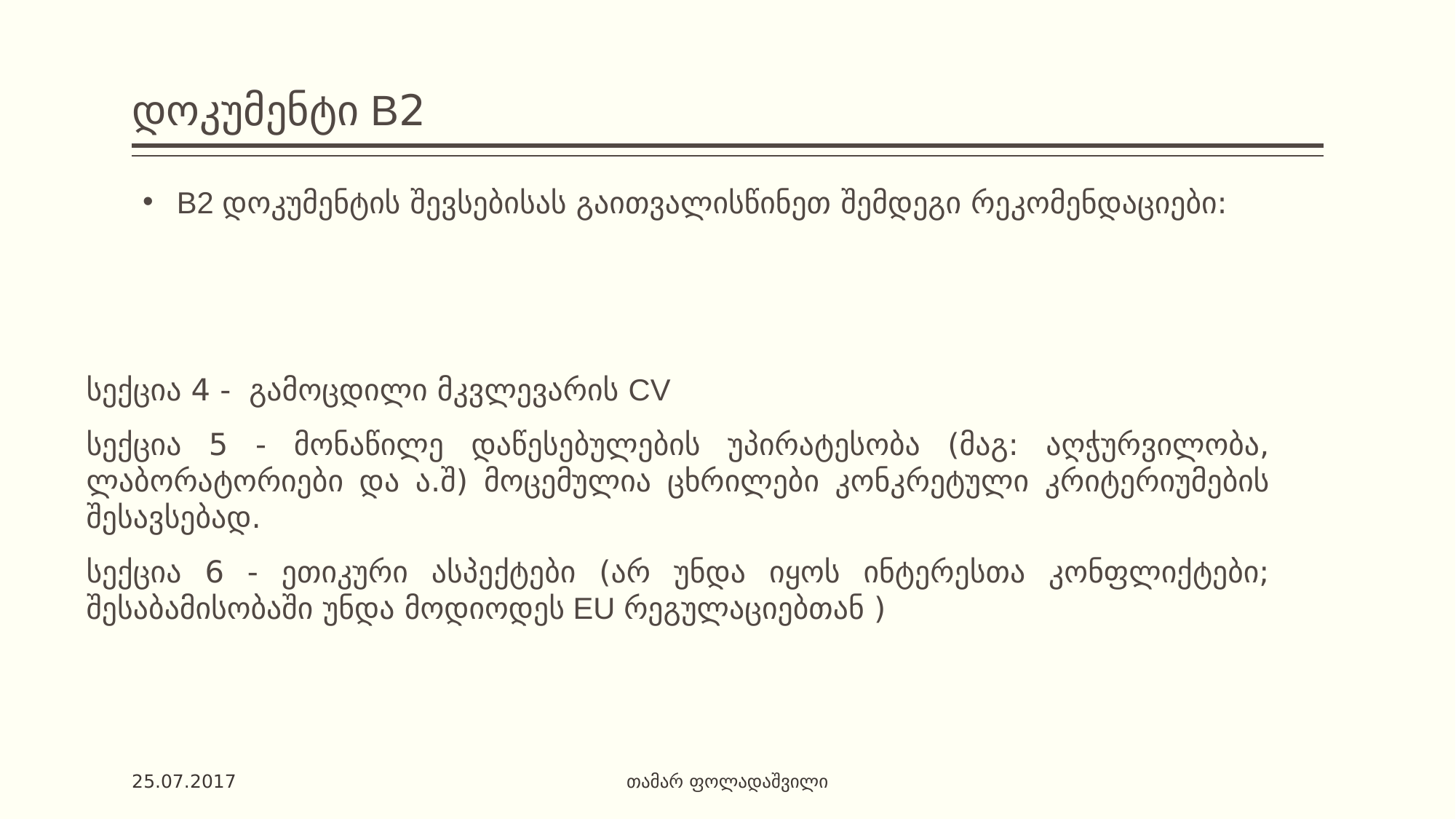

# დოკუმენტი B2
B2 დოკუმენტის შევსებისას გაითვალისწინეთ შემდეგი რეკომენდაციები:
სექცია 4 -  გამოცდილი მკვლევარის CV
სექცია 5 - მონაწილე დაწესებულების უპირატესობა (მაგ: აღჭურვილობა, ლაბორატორიები და ა.შ) მოცემულია ცხრილები კონკრეტული კრიტერიუმების შესავსებად.
სექცია 6 - ეთიკური ასპექტები (არ უნდა იყოს ინტერესთა კონფლიქტები; შესაბამისობაში უნდა მოდიოდეს EU რეგულაციებთან )
თამარ ფოლადაშვილი
25.07.2017